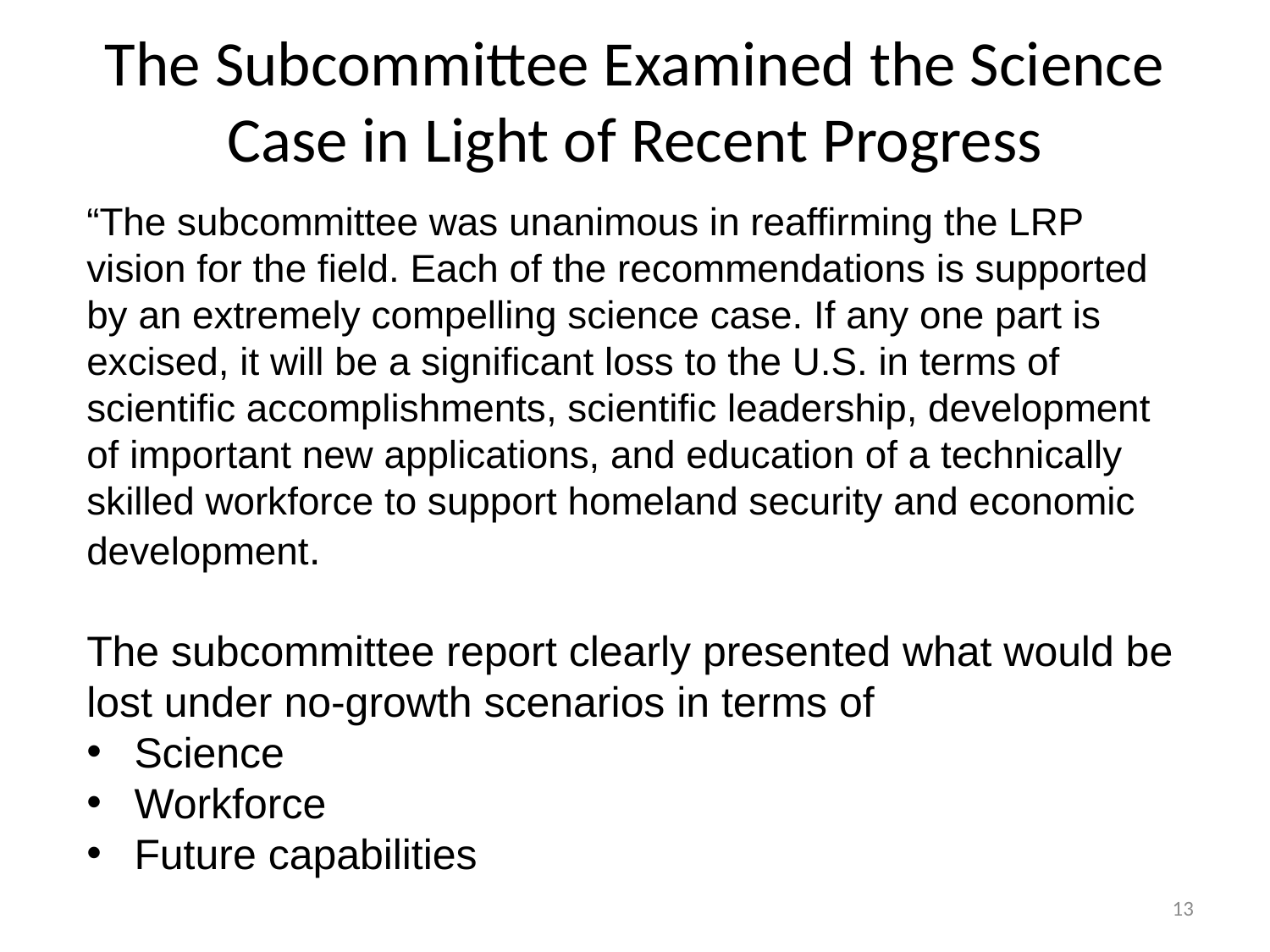

# The Subcommittee Examined the Science Case in Light of Recent Progress
“The subcommittee was unanimous in reaffirming the LRP vision for the field. Each of the recommendations is supported by an extremely compelling science case. If any one part is excised, it will be a significant loss to the U.S. in terms of scientific accomplishments, scientific leadership, development of important new applications, and education of a technically skilled workforce to support homeland security and economic development.

The subcommittee report clearly presented what would be lost under no-growth scenarios in terms of
Science
Workforce
Future capabilities
13